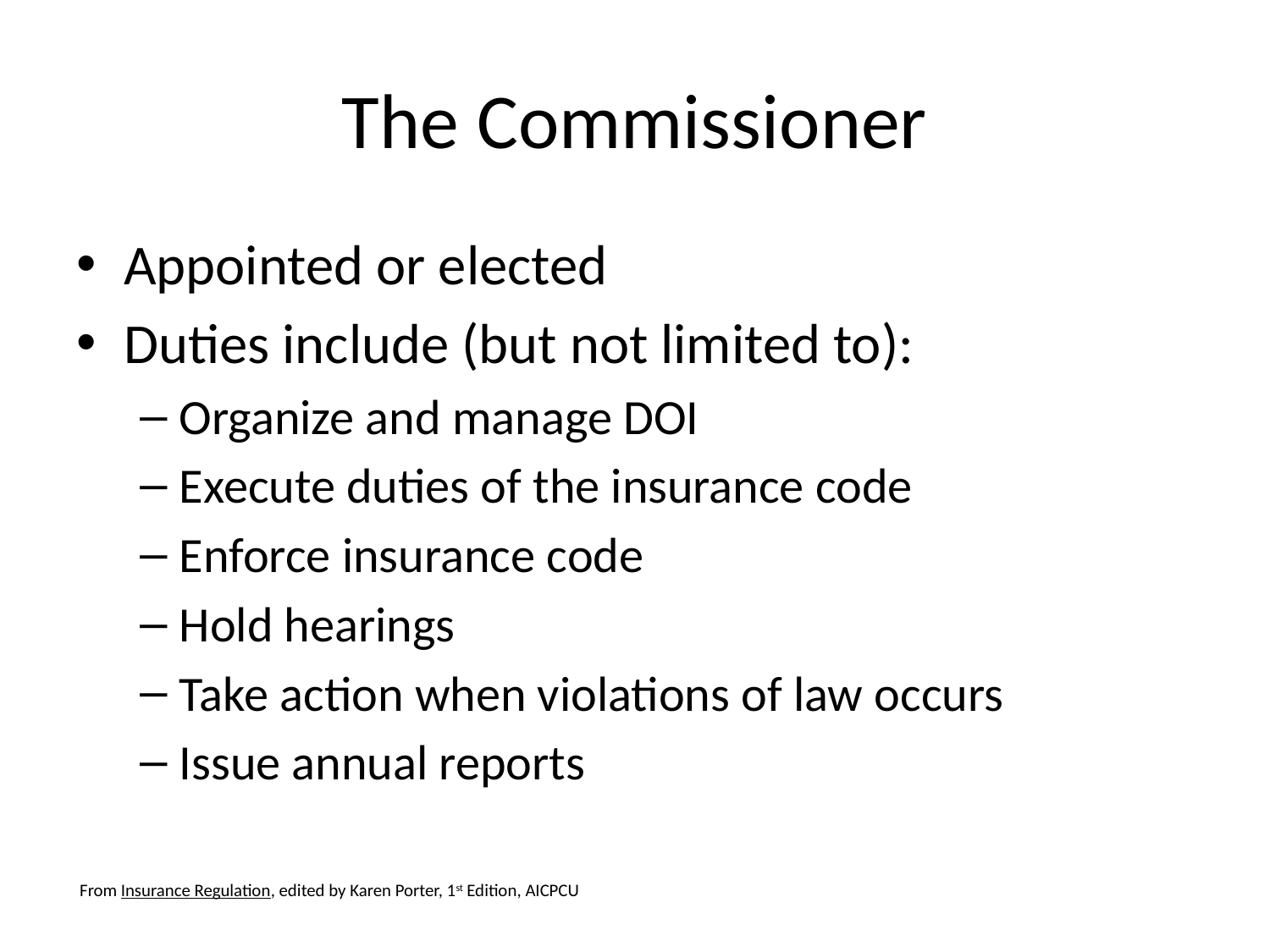

# The Commissioner
Appointed or elected
Duties include (but not limited to):
Organize and manage DOI
Execute duties of the insurance code
Enforce insurance code
Hold hearings
Take action when violations of law occurs
Issue annual reports
From Insurance Regulation, edited by Karen Porter, 1st Edition, AICPCU